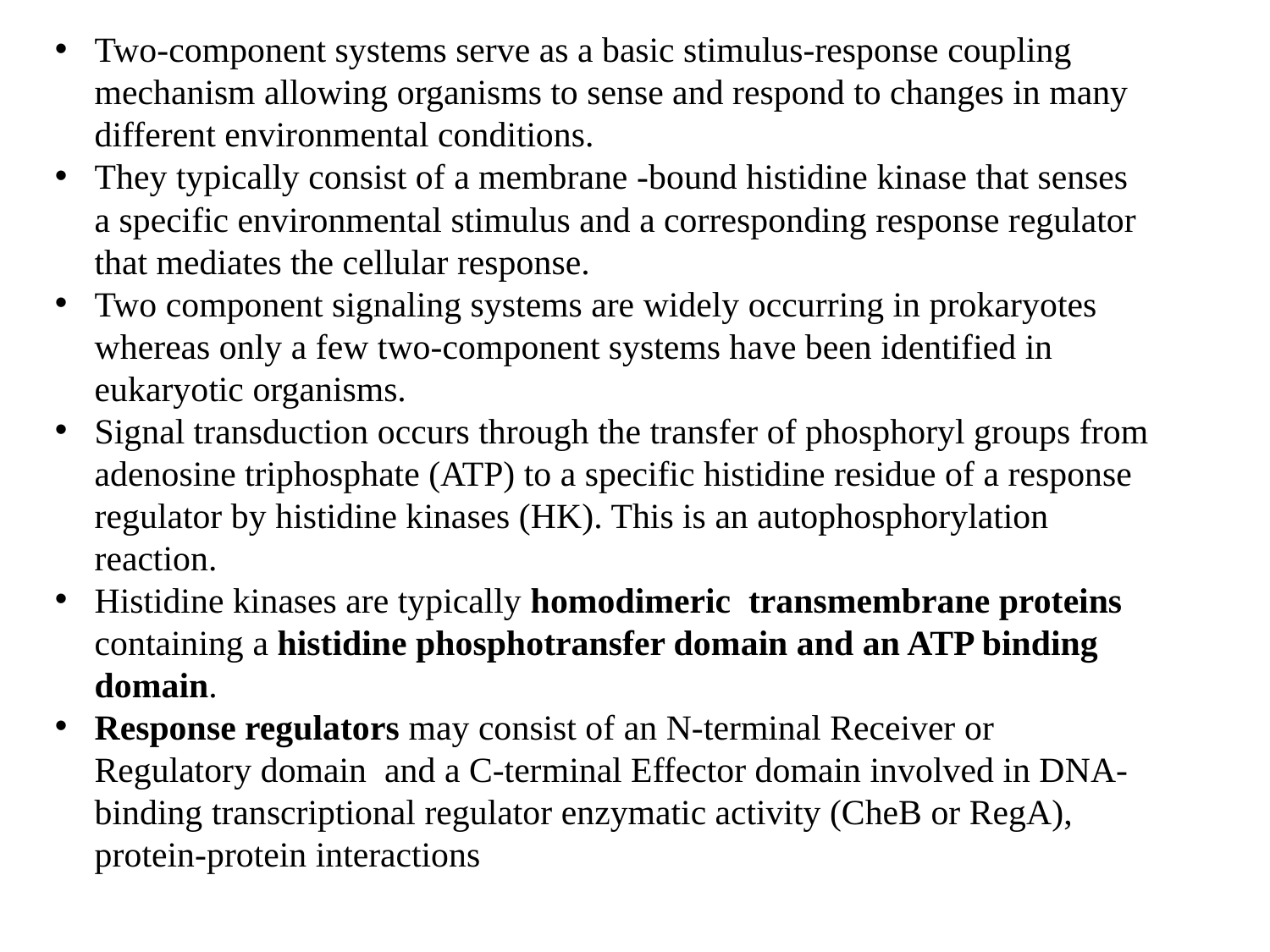

Two-component systems serve as a basic stimulus-response coupling mechanism allowing organisms to sense and respond to changes in many different environmental conditions.
They typically consist of a membrane -bound histidine kinase that senses a specific environmental stimulus and a corresponding response regulator that mediates the cellular response.
Two component signaling systems are widely occurring in prokaryotes whereas only a few two-component systems have been identified in eukaryotic organisms.
Signal transduction occurs through the transfer of phosphoryl groups from adenosine triphosphate (ATP) to a specific histidine residue of a response regulator by histidine kinases (HK). This is an autophosphorylation reaction.
Histidine kinases are typically homodimeric  transmembrane proteins containing a histidine phosphotransfer domain and an ATP binding domain.
Response regulators may consist of an N-terminal Receiver or Regulatory domain  and a C-terminal Effector domain involved in DNA-binding transcriptional regulator enzymatic activity (CheB or RegA), protein-protein interactions